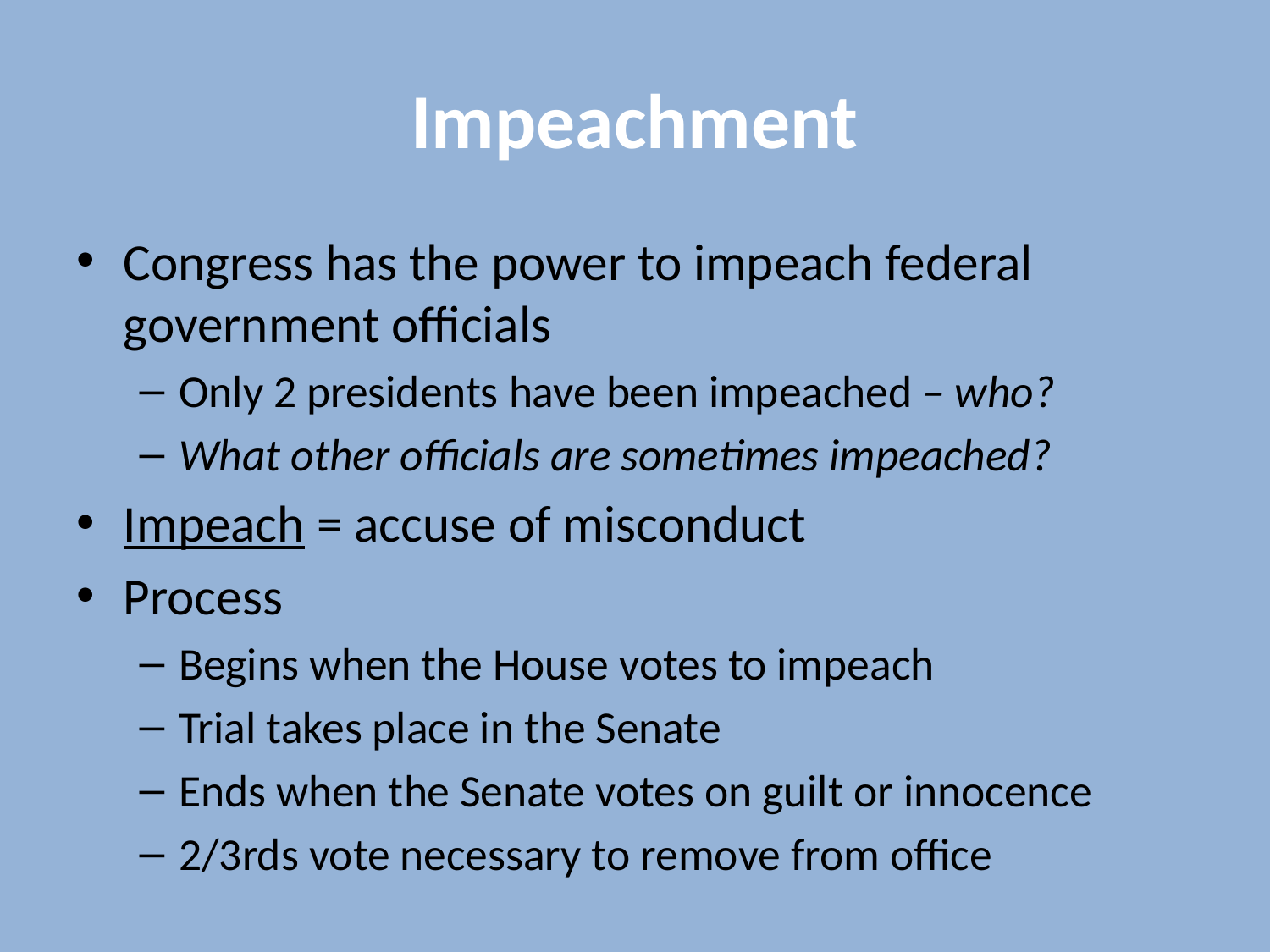

# Impeachment
Congress has the power to impeach federal government officials
Only 2 presidents have been impeached – who?
What other officials are sometimes impeached?
Impeach = accuse of misconduct
Process
Begins when the House votes to impeach
Trial takes place in the Senate
Ends when the Senate votes on guilt or innocence
2/3rds vote necessary to remove from office